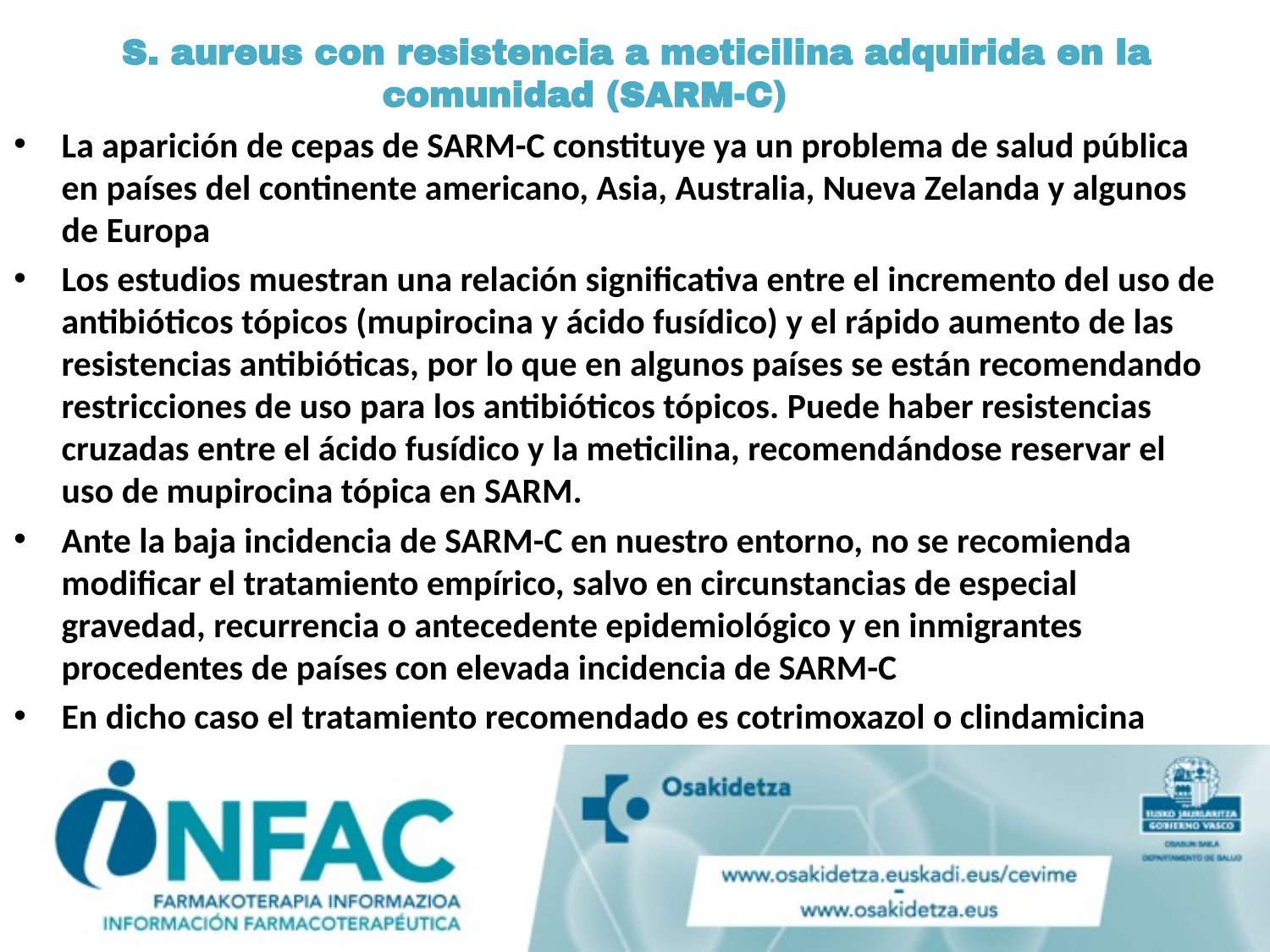

# S. aureus con resistencia a meticilina adquirida en la comunidad (SARM-C)
La aparición de cepas de SARM-C constituye ya un problema de salud pública en países del continente americano, Asia, Australia, Nueva Zelanda y algunos de Europa
Los estudios muestran una relación significativa entre el incremento del uso de antibióticos tópicos (mupirocina y ácido fusídico) y el rápido aumento de las resistencias antibióticas, por lo que en algunos países se están recomendando restricciones de uso para los antibióticos tópicos. Puede haber resistencias cruzadas entre el ácido fusídico y la meticilina, recomendándose reservar el uso de mupirocina tópica en SARM.
Ante la baja incidencia de SARM-C en nuestro entorno, no se recomienda modificar el tratamiento empírico, salvo en circunstancias de especial gravedad, recurrencia o antecedente epidemiológico y en inmigrantes procedentes de países con elevada incidencia de SARM-C
En dicho caso el tratamiento recomendado es cotrimoxazol o clindamicina